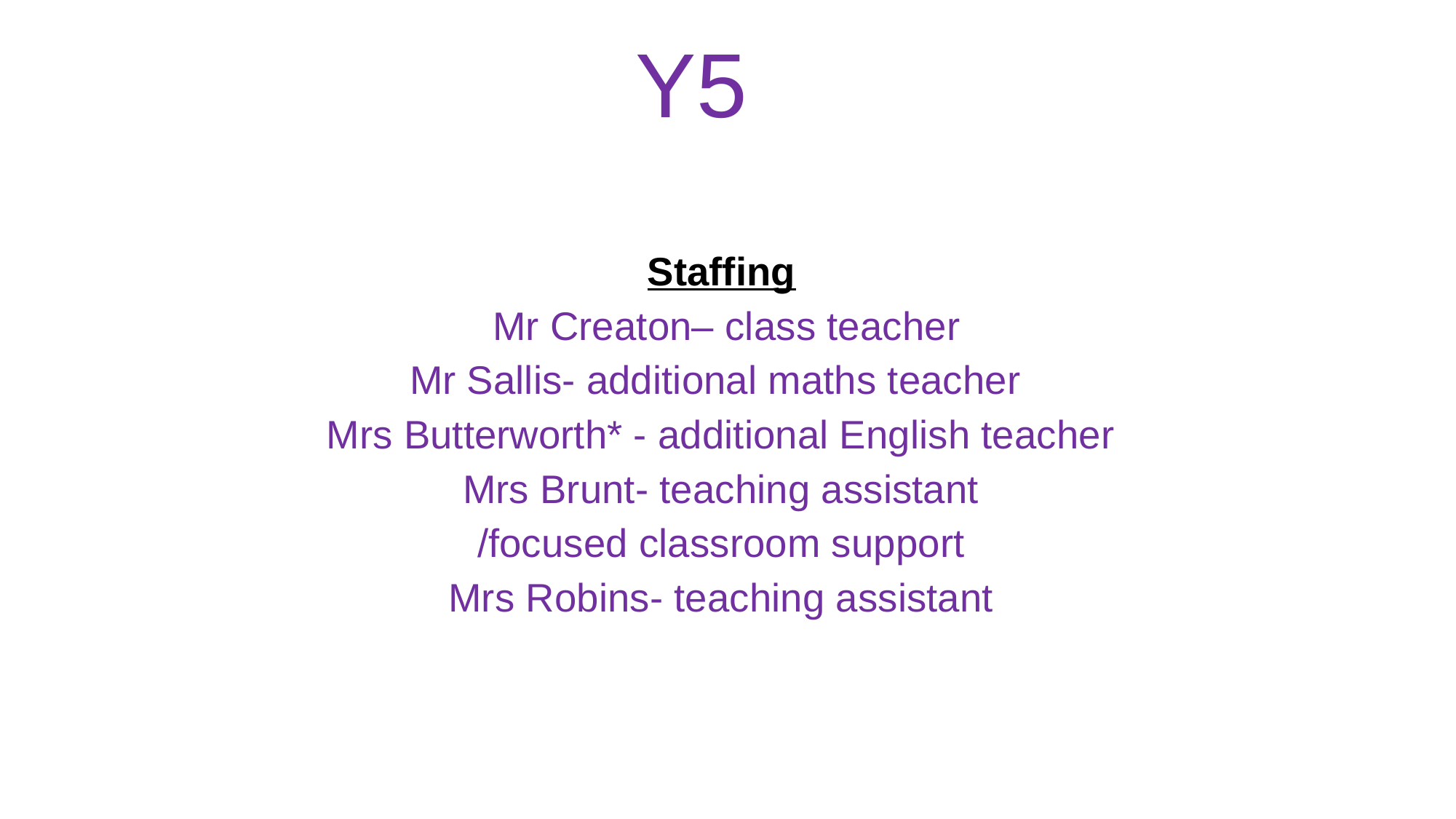

# Y5
Staffing
 Mr Creaton– class teacher
Mr Sallis- additional maths teacher
Mrs Butterworth* - additional English teacher
Mrs Brunt- teaching assistant
/focused classroom support
Mrs Robins- teaching assistant